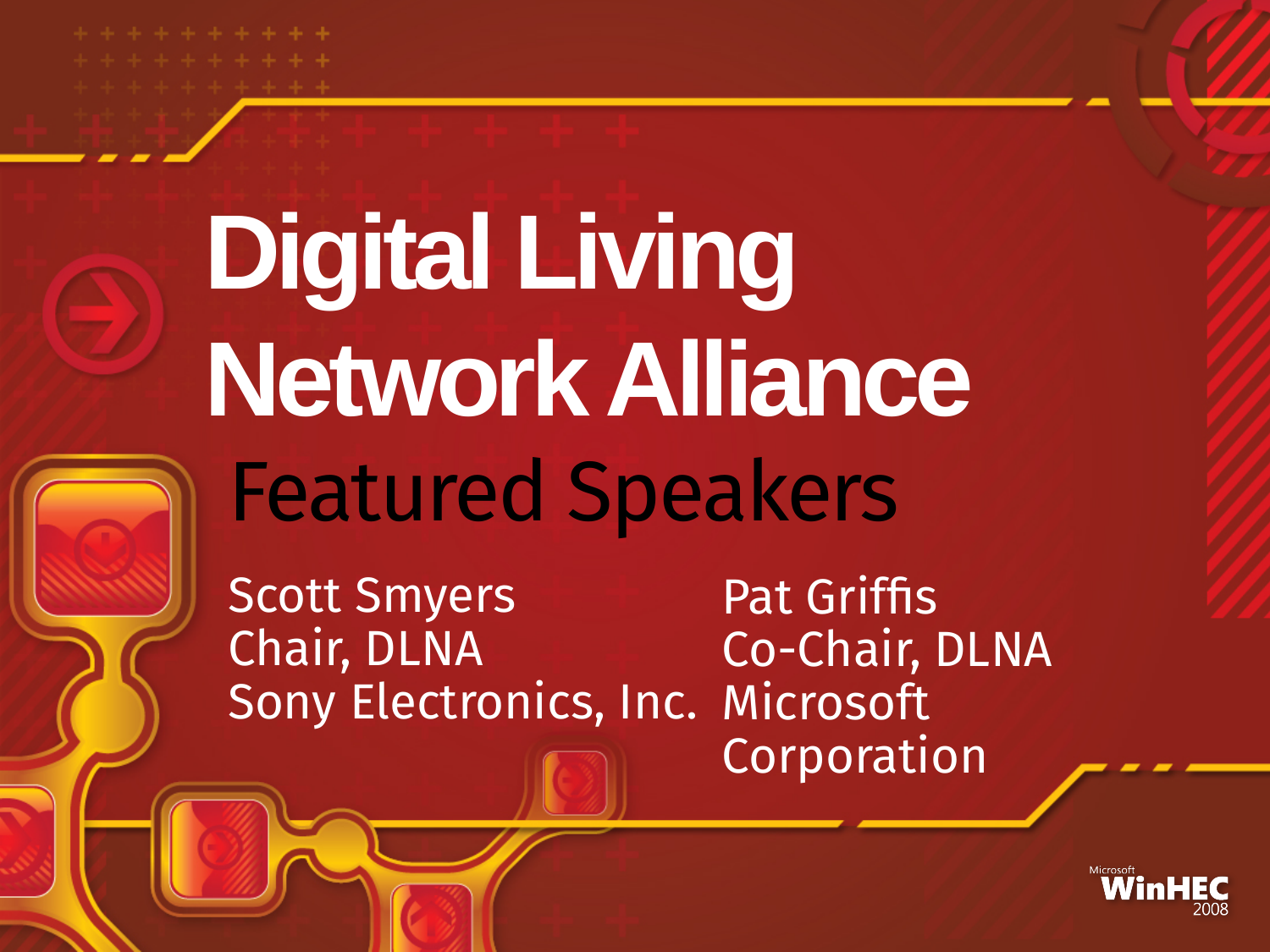

Digital Living Network Alliance
# Featured Speakers
Scott Smyers
Chair, DLNA
Sony Electronics, Inc.
Pat Griffis
Co-Chair, DLNA
Microsoft Corporation